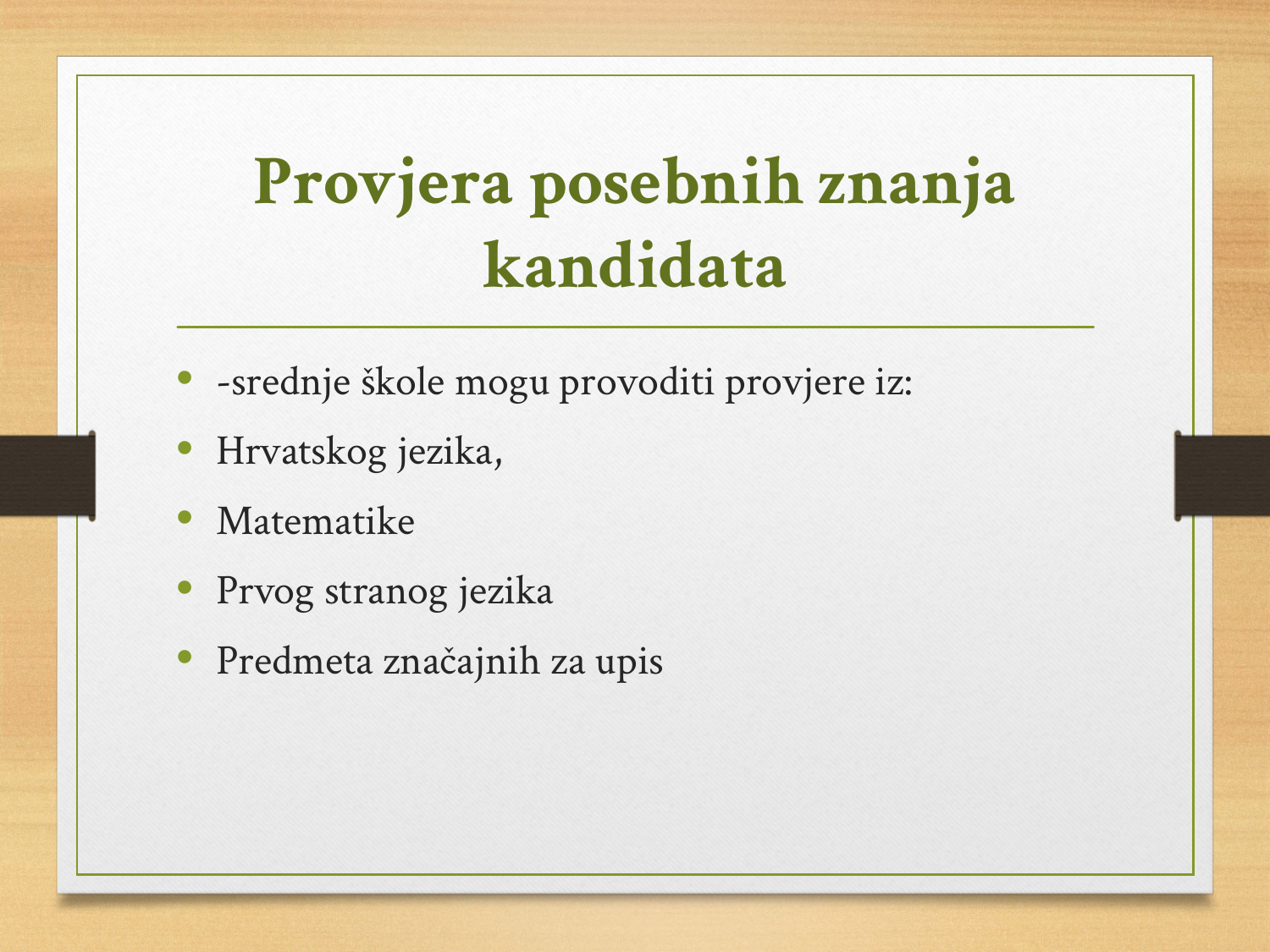

# Provjera posebnih znanja kandidata
-srednje škole mogu provoditi provjere iz:
Hrvatskog jezika,
Matematike
Prvog stranog jezika
Predmeta značajnih za upis